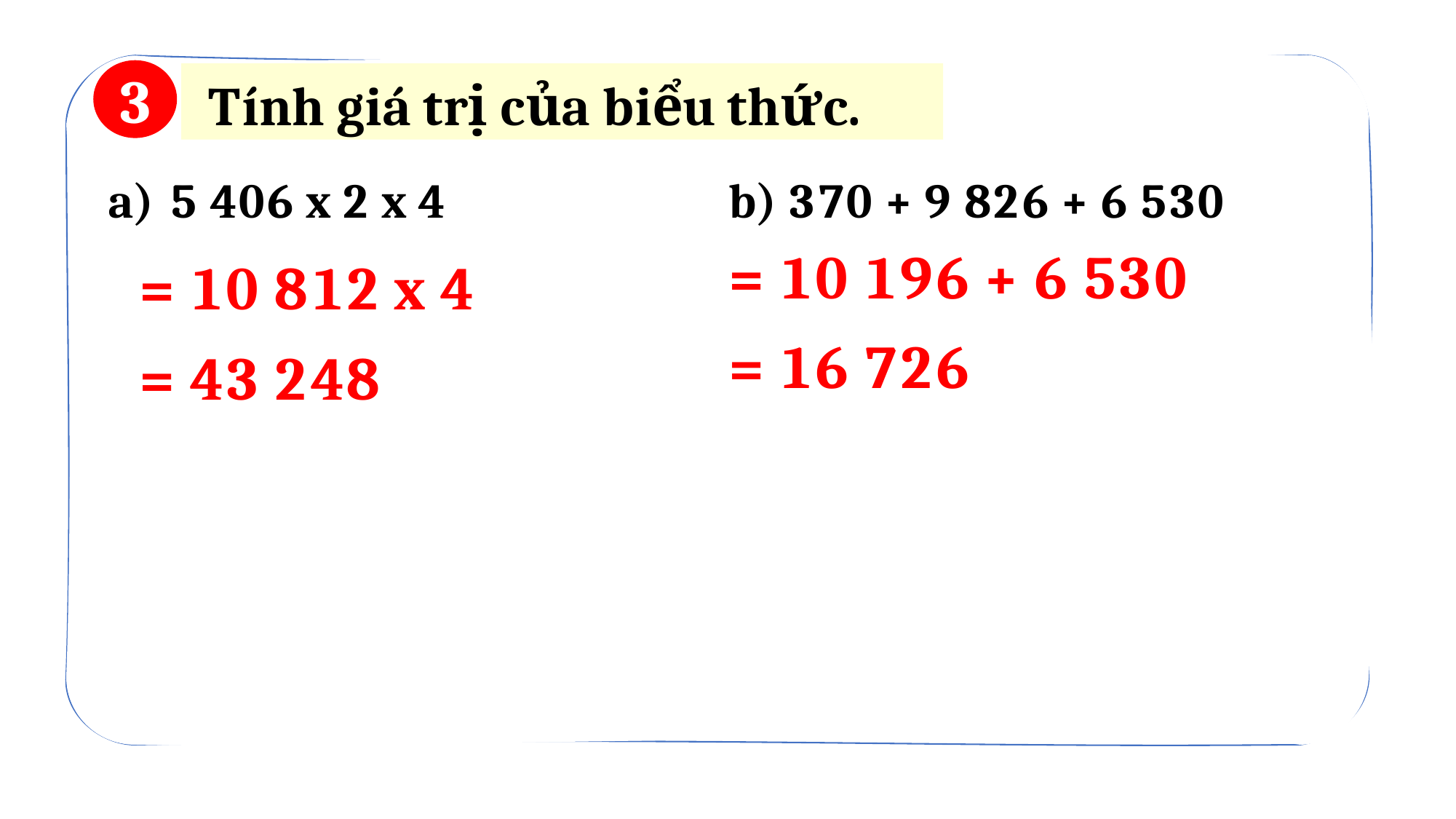

3

Tính giá trị của biểu thức.
| 5 406 x 2 x 4 | b) 370 + 9 826 + 6 530 |
| --- | --- |
= 10 196 + 6 530
= 10 812 x 4
= 16 726
= 43 248